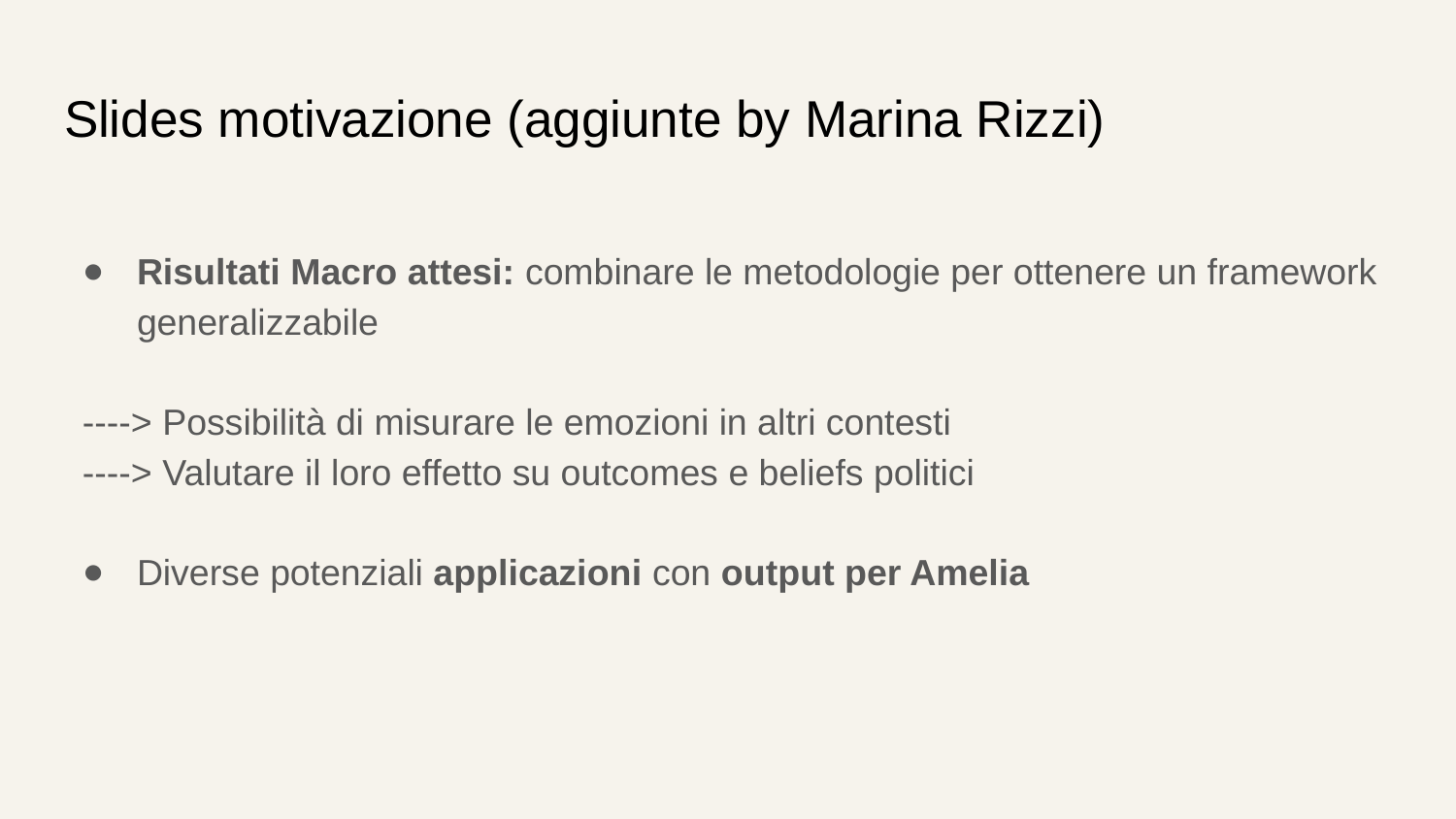

# Slides motivazione (aggiunte by Marina Rizzi)

Risultati Macro attesi: combinare le metodologie per ottenere un framework generalizzabile

----> Possibilità di misurare le emozioni in altri contesti
----> Valutare il loro effetto su outcomes e beliefs politici

Diverse potenziali applicazioni con output per Amelia